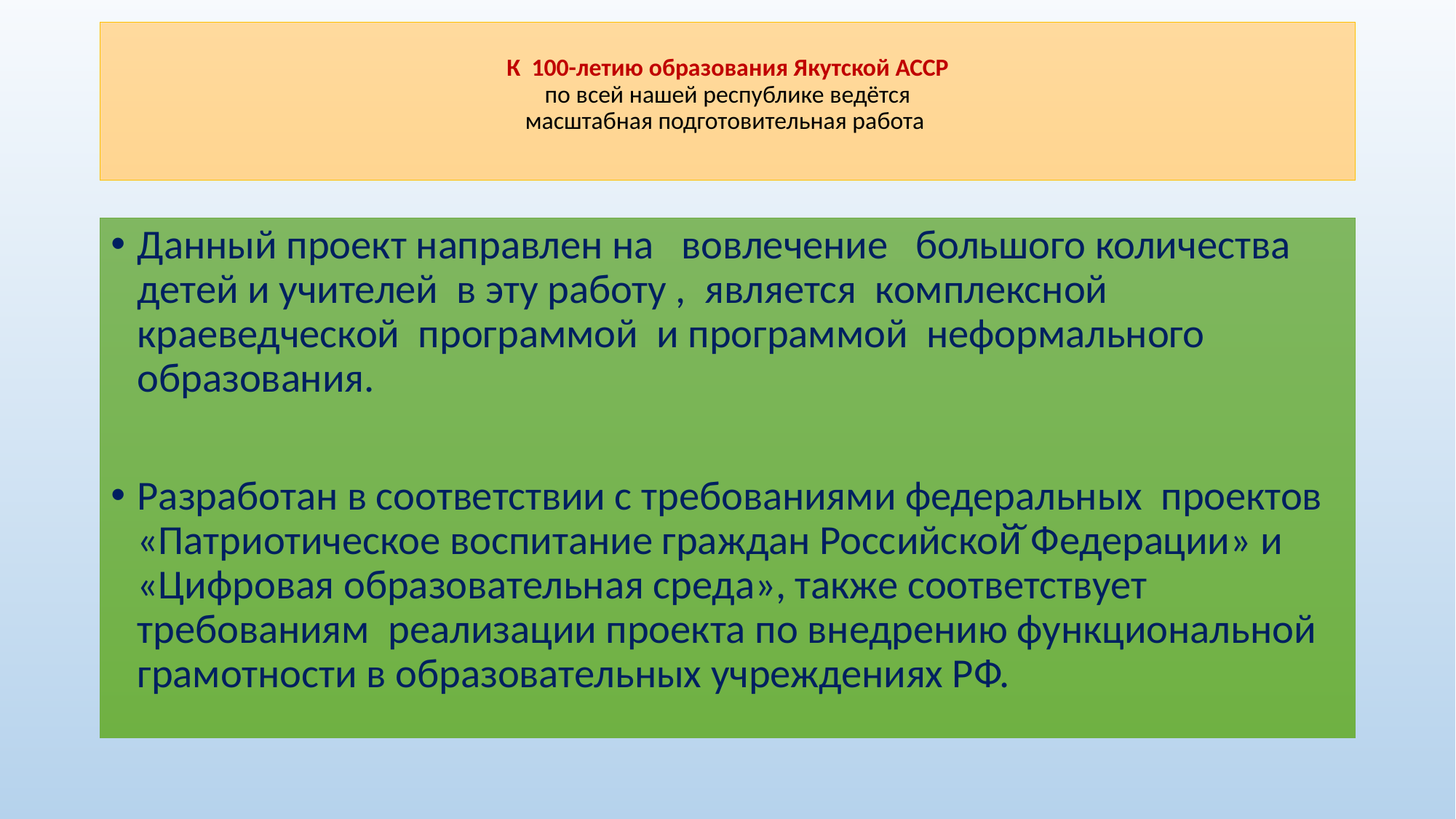

# К  100-летию образования Якутской АССР по всей нашей республике ведётся масштабная подготовительная работа
Данный проект направлен на   вовлечение   большого количества детей и учителей  в эту работу ,  является  комплексной  краеведческой  программой  и программой  неформального образования.

Разработан в соответствии с требованиями федеральных  проектов   «Патриотическое воспитание граждан Российской̆ Федерации» и «Цифровая образовательная среда», также соответствует требованиям  реализации проекта по внедрению функциональной грамотности в образовательных учреждениях РФ.